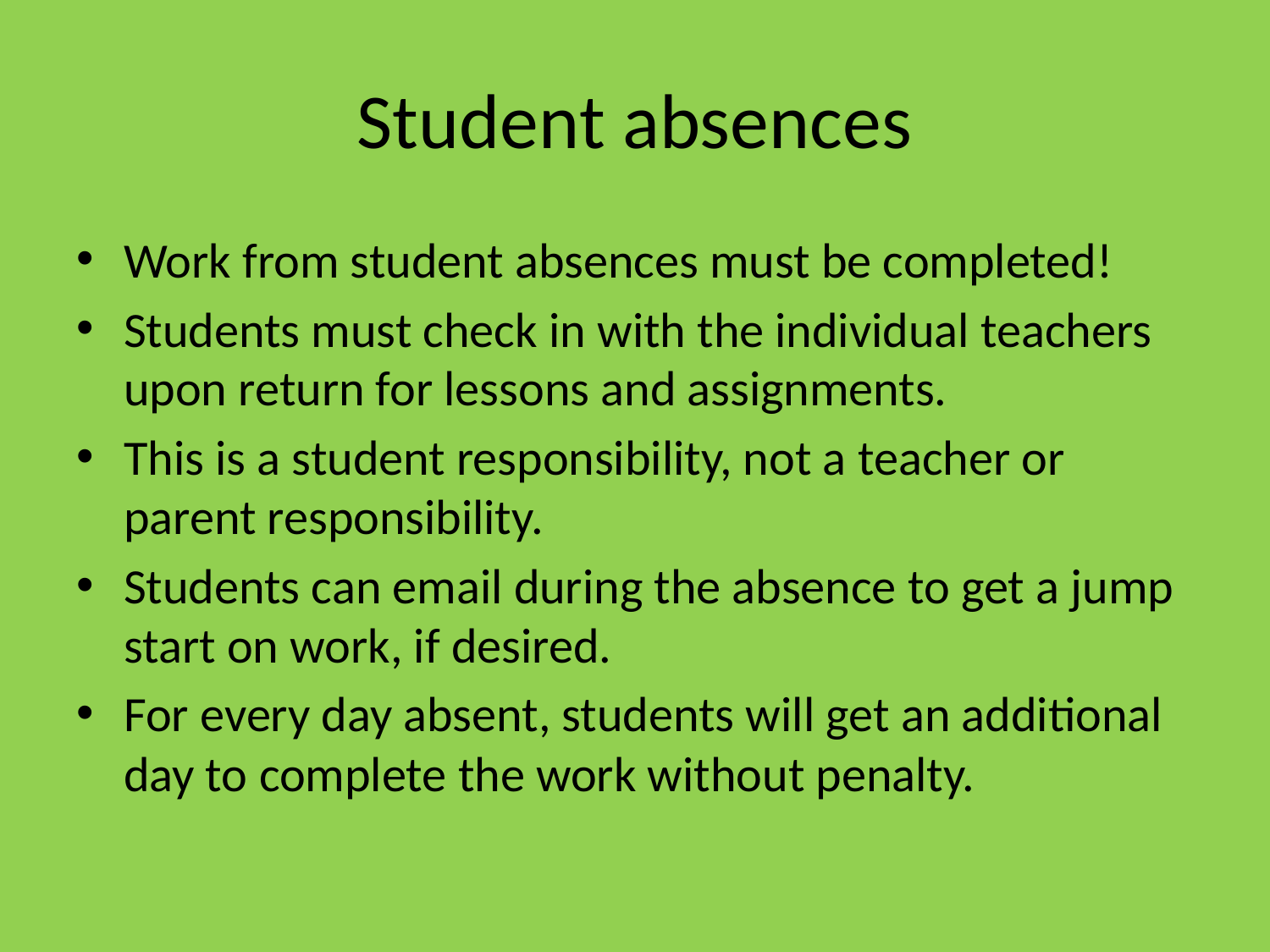

# Student absences
Work from student absences must be completed!
Students must check in with the individual teachers upon return for lessons and assignments.
This is a student responsibility, not a teacher or parent responsibility.
Students can email during the absence to get a jump start on work, if desired.
For every day absent, students will get an additional day to complete the work without penalty.